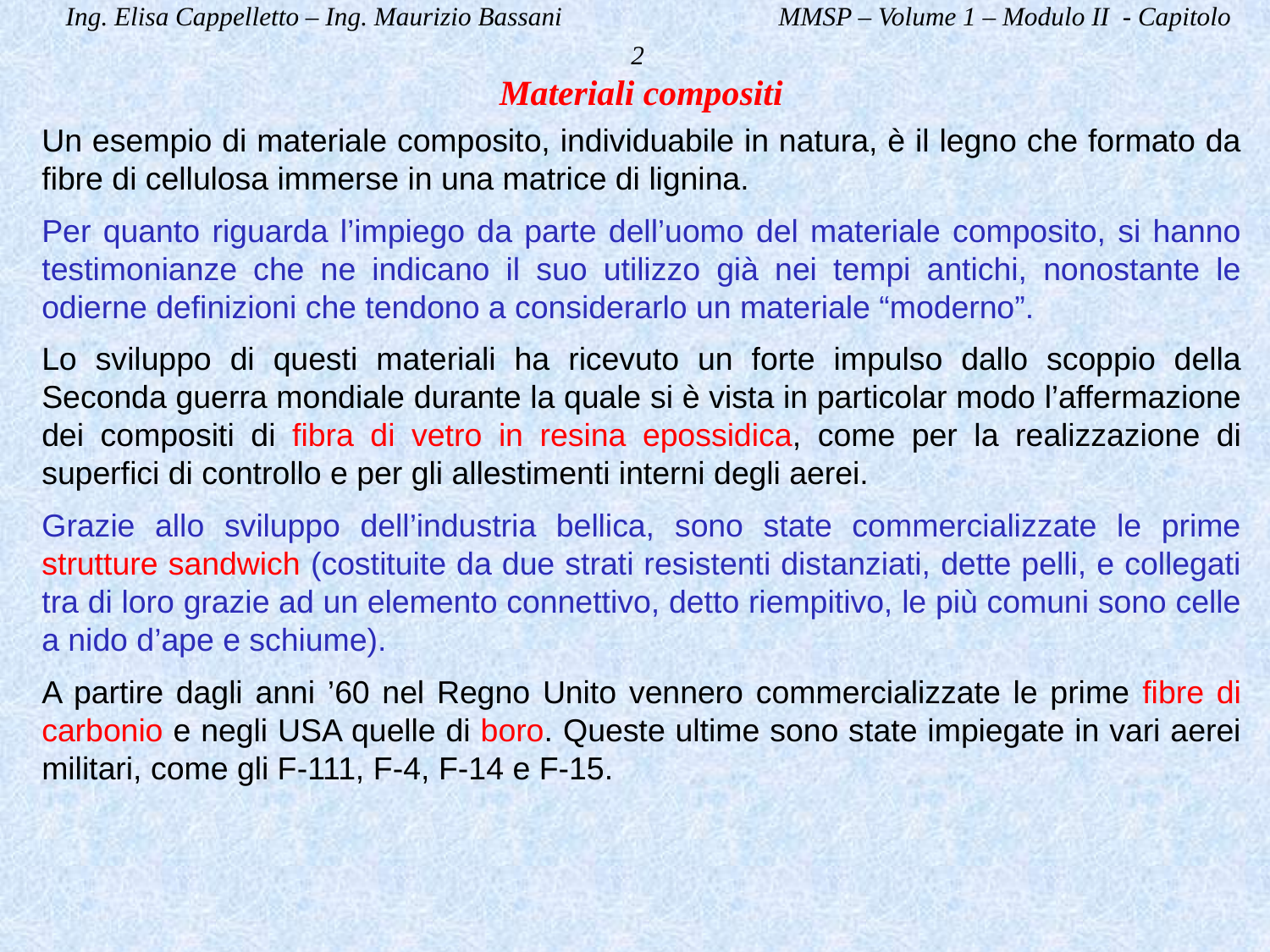

Ing. Elisa Cappelletto – Ing. Maurizio Bassani                                 MMSP – Volume 1 – Modulo II  - Capitolo 2
Materiali compositi

Un esempio di materiale composito, individuabile in natura, è il legno che formato da fibre di cellulosa immerse in una matrice di lignina.
Per quanto riguarda l’impiego da parte dell’uomo del materiale composito, si hanno testimonianze che ne indicano il suo utilizzo già nei tempi antichi, nonostante le odierne definizioni che tendono a considerarlo un materiale “moderno”.
Lo sviluppo di questi materiali ha ricevuto un forte impulso dallo scoppio della Seconda guerra mondiale durante la quale si è vista in particolar modo l’affermazione dei compositi di fibra di vetro in resina epossidica, come per la realizzazione di superfici di controllo e per gli allestimenti interni degli aerei.
Grazie allo sviluppo dell’industria bellica, sono state commercializzate le prime strutture sandwich (costituite da due strati resistenti distanziati, dette pelli, e collegati tra di loro grazie ad un elemento connettivo, detto riempitivo, le più comuni sono celle a nido d’ape e schiume).
A partire dagli anni ’60 nel Regno Unito vennero commercializzate le prime fibre di carbonio e negli USA quelle di boro. Queste ultime sono state impiegate in vari aerei militari, come gli F-111, F-4, F-14 e F-15.